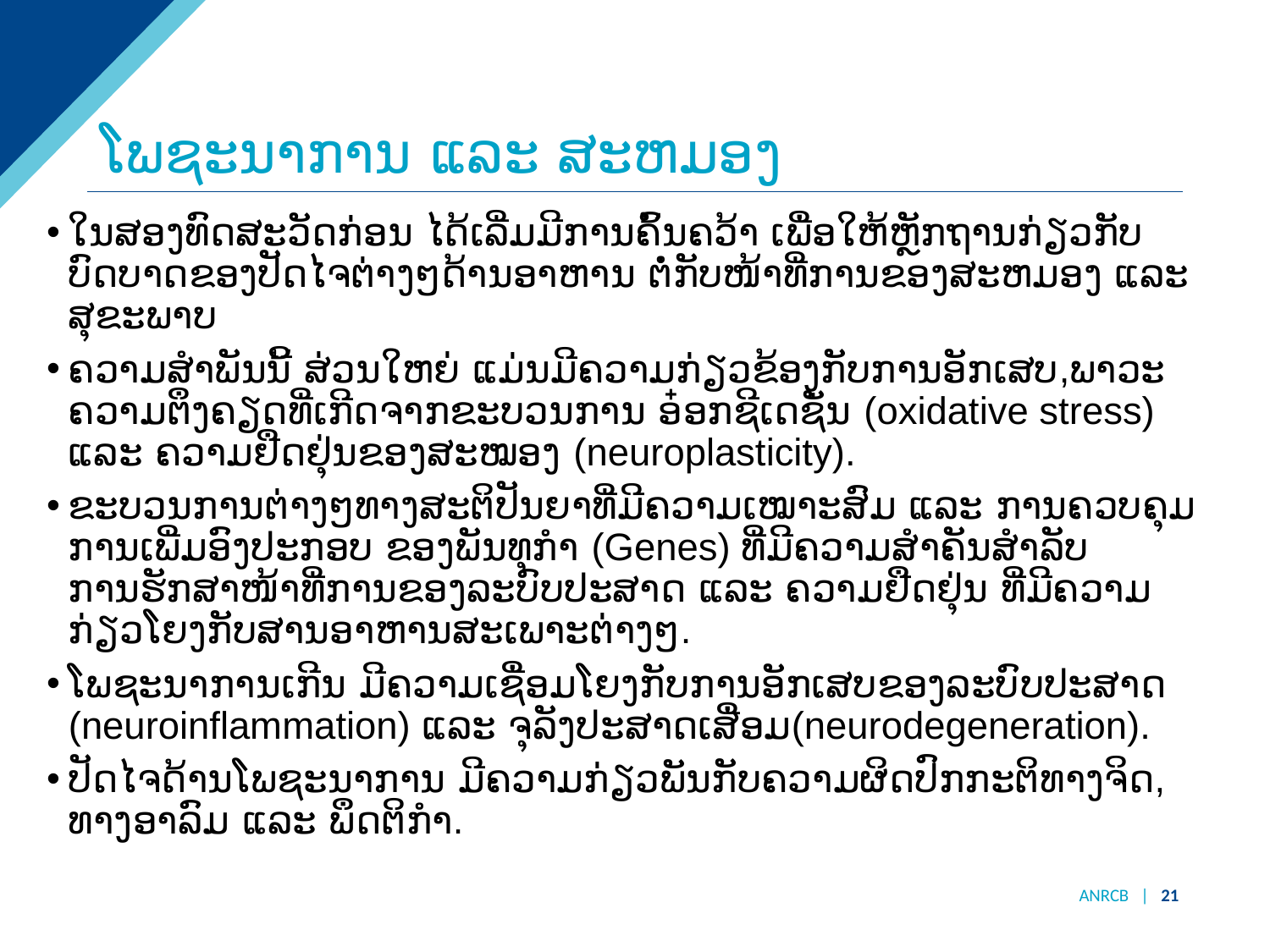

# ໂພຊະນາການ ແລະ ສະຫມອງ
ໃນສອງທົດສະວັດກ່ອນ ໄດ້ເລີ່ມມີການຄົ້ນຄວ້າ ເພື່ອໃຫ້ຫຼັກຖານກ່ຽວກັບບົດບາດຂອງປັດໄຈຕ່າງໆດ້ານອາຫານ ຕໍ່ກັບໜ້າທີ່ການຂອງສະຫມອງ ແລະ ສຸຂະພາບ
ຄວາມສຳພັນນີ້ ສ່ວນໃຫຍ່ ແມ່ນມີຄວາມກ່ຽວຂ້ອງກັບການອັກເສບ,ພາວະຄວາມຕຶງຄຽດທີ່ເກີດຈາກຂະບວນການ ອ໋ອກຊີເດຊັ່ນ (oxidative stress) ແລະ ຄວາມຢືດຢຸ່ນຂອງສະໝອງ (neuroplasticity).
ຂະບວນການຕ່າງໆທາງສະຕິປັນຍາທີ່ມີຄວາມເໝາະສົມ ແລະ ການຄວບຄຸມການເພີ່ມອົງປະກອບ ຂອງພັນທຸກຳ (Genes) ທີ່ມີຄວາມສຳຄັນສຳລັບການຮັກສາໜ້າທີ່ການຂອງລະບົບປະສາດ ແລະ ຄວາມຢືດຢຸ່ນ ທີ່ມີຄວາມກ່ຽວໂຍງກັບສານອາຫານສະເພາະຕ່າງໆ.
ໂພຊະນາການເກີນ ມີຄວາມເຊື່ອມໂຍງກັບການອັກເສບຂອງລະບົບປະສາດ (neuroinflammation) ແລະ ຈຸລັງປະສາດເສື່ອມ(neurodegeneration).
ປັດໄຈດ້ານໂພຊະນາການ ມີຄວາມກ່ຽວພັນກັບຄວາມຜິດປົກກະຕິທາງຈິດ, ທາງອາລົມ ແລະ ພຶດຕິກຳ.
ANRCB   |   21